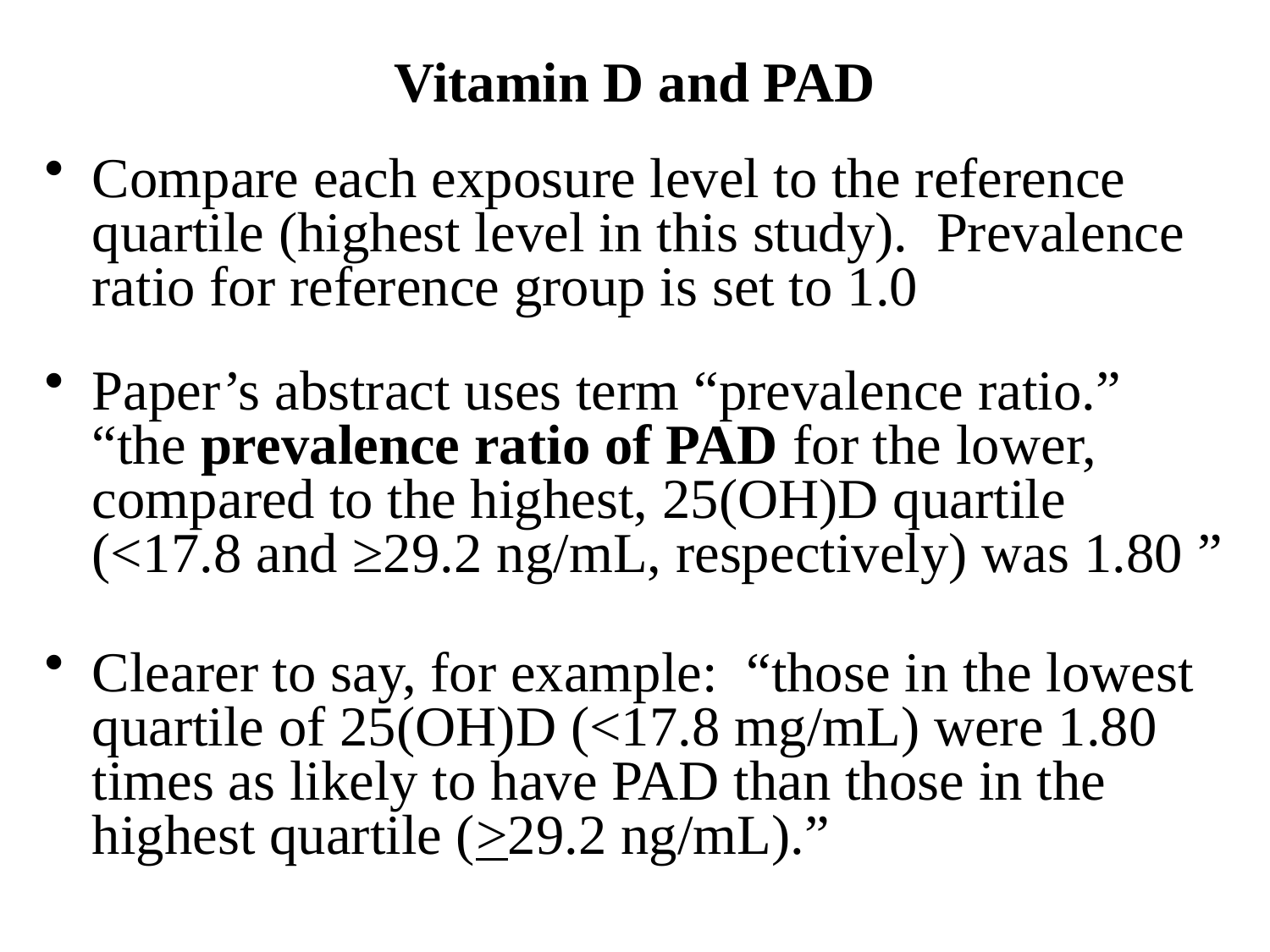

# Vitamin D and PAD
Compare each exposure level to the reference quartile (highest level in this study).  Prevalence ratio for reference group is set to 1.0

Paper’s abstract uses term “prevalence ratio.”  “the prevalence ratio of PAD for the lower, compared to the highest, 25(OH)D quartile (<17.8 and ≥29.2 ng/mL, respectively) was 1.80 ”

Clearer to say, for example:  “those in the lowest quartile of 25(OH)D (<17.8 mg/mL) were 1.80 times as likely to have PAD than those in the highest quartile (>29.2 ng/mL).”